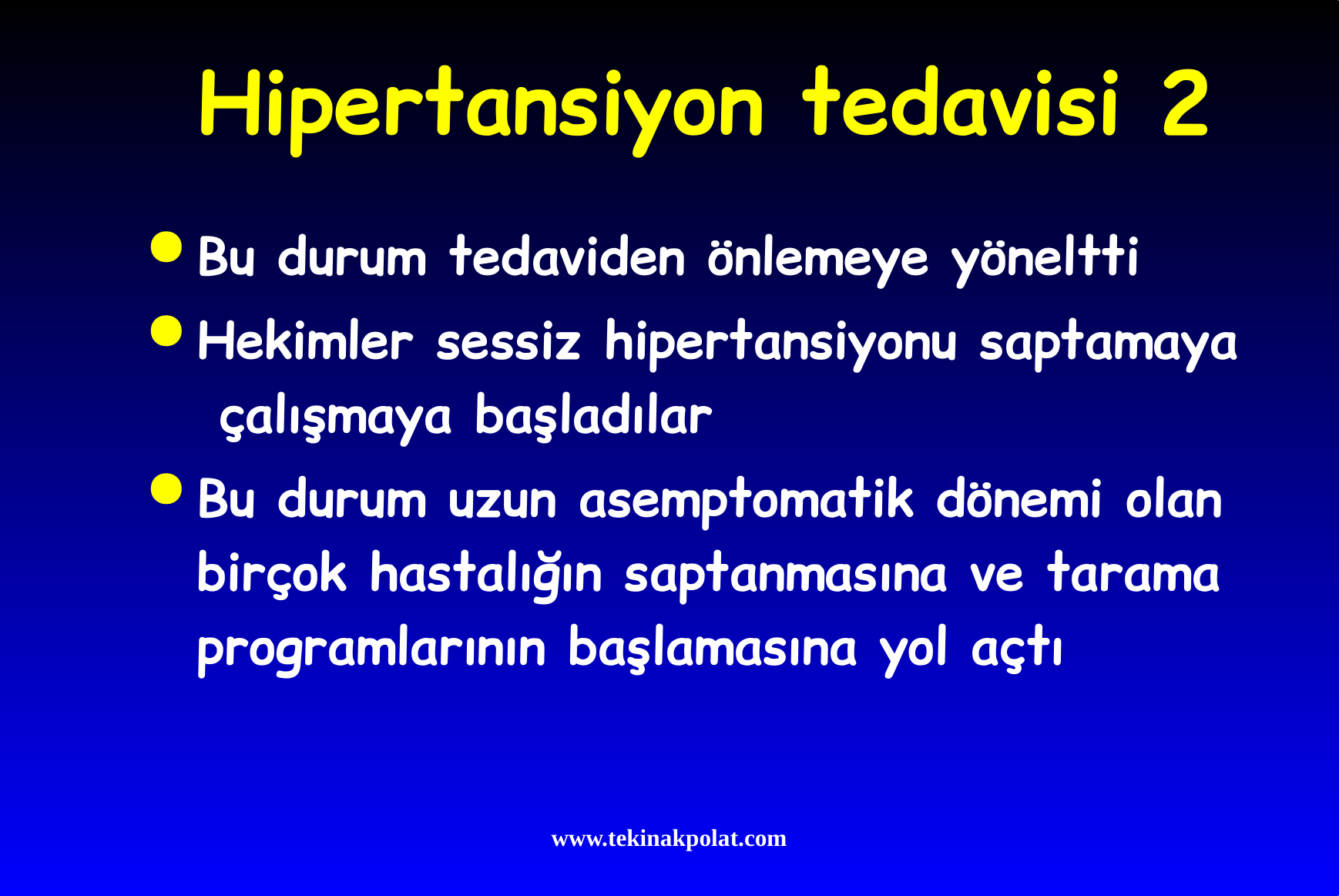

# Hipertansiyon tedavisi 2
Bu durum tedaviden önlemeye yöneltti
Hekimler sessiz hipertansiyonu saptamaya  çalışmaya başladılar
Bu durum uzun asemptomatik dönemi olan birçok hastalığın saptanmasına ve tarama programlarının başlamasına yol açtı
www.tekinakpolat.com